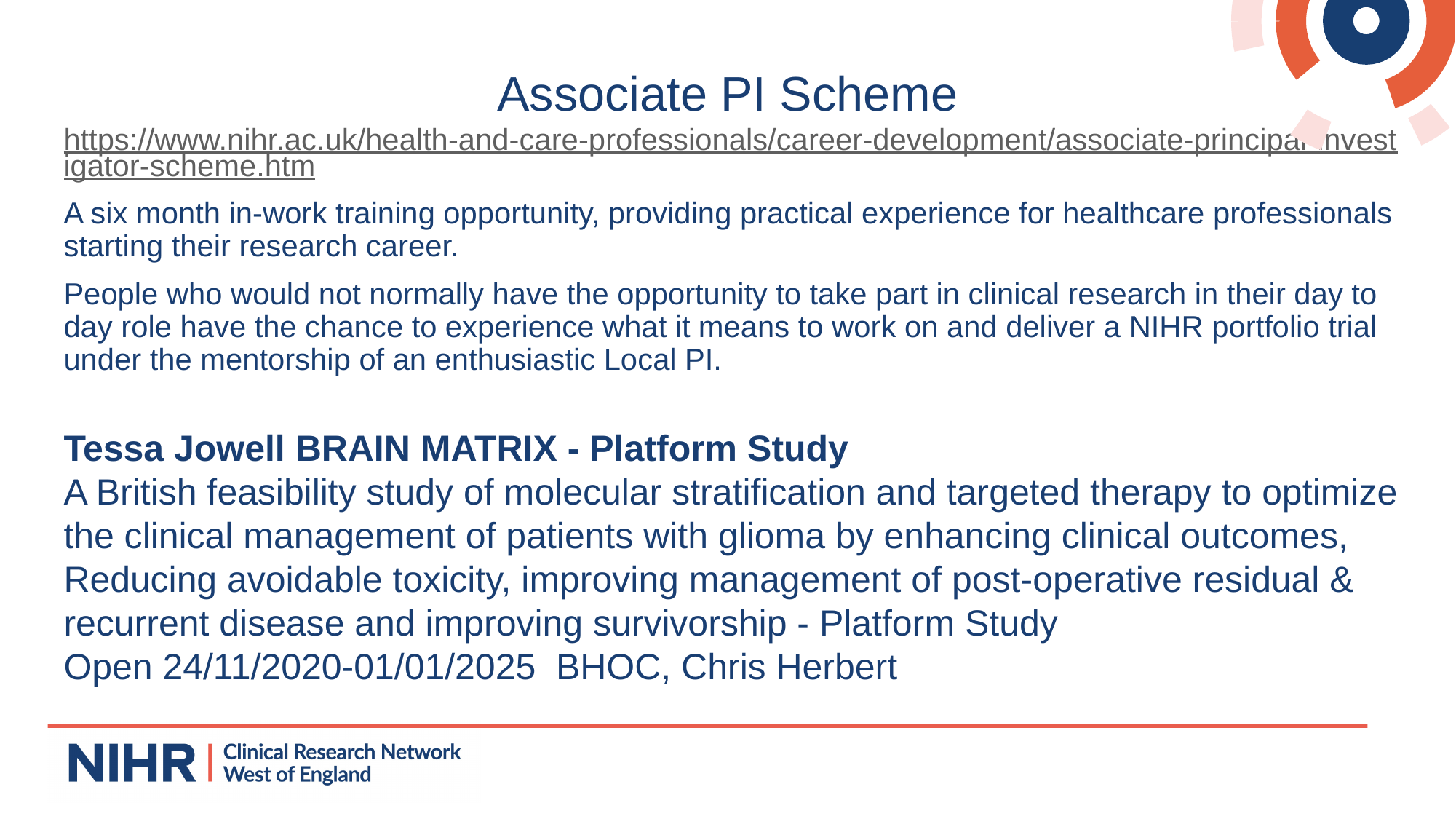

# Associate PI Scheme
https://www.nihr.ac.uk/health-and-care-professionals/career-development/associate-principal-investigator-scheme.htm
A six month in-work training opportunity, providing practical experience for healthcare professionals starting their research career.
People who would not normally have the opportunity to take part in clinical research in their day to day role have the chance to experience what it means to work on and deliver a NIHR portfolio trial under the mentorship of an enthusiastic Local PI.

Tessa Jowell BRAIN MATRIX - Platform Study
A British feasibility study of molecular stratification and targeted therapy to optimize the clinical management of patients with glioma by enhancing clinical outcomes, Reducing avoidable toxicity, improving management of post-operative residual & recurrent disease and improving survivorship - Platform Study
Open 24/11/2020-01/01/2025  BHOC, Chris Herbert